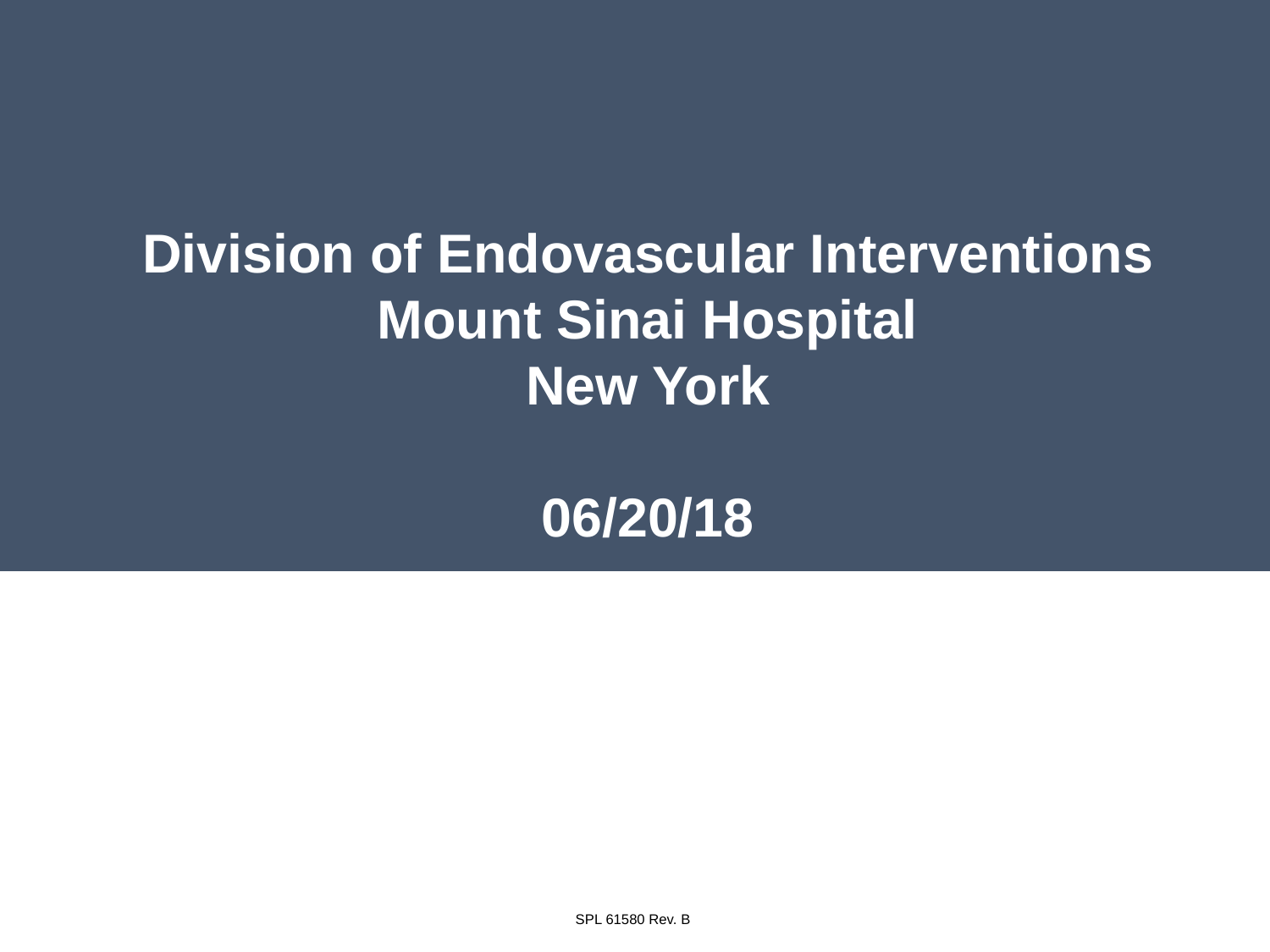

Division of Endovascular Interventions
Mount Sinai Hospital
New York

06/20/18